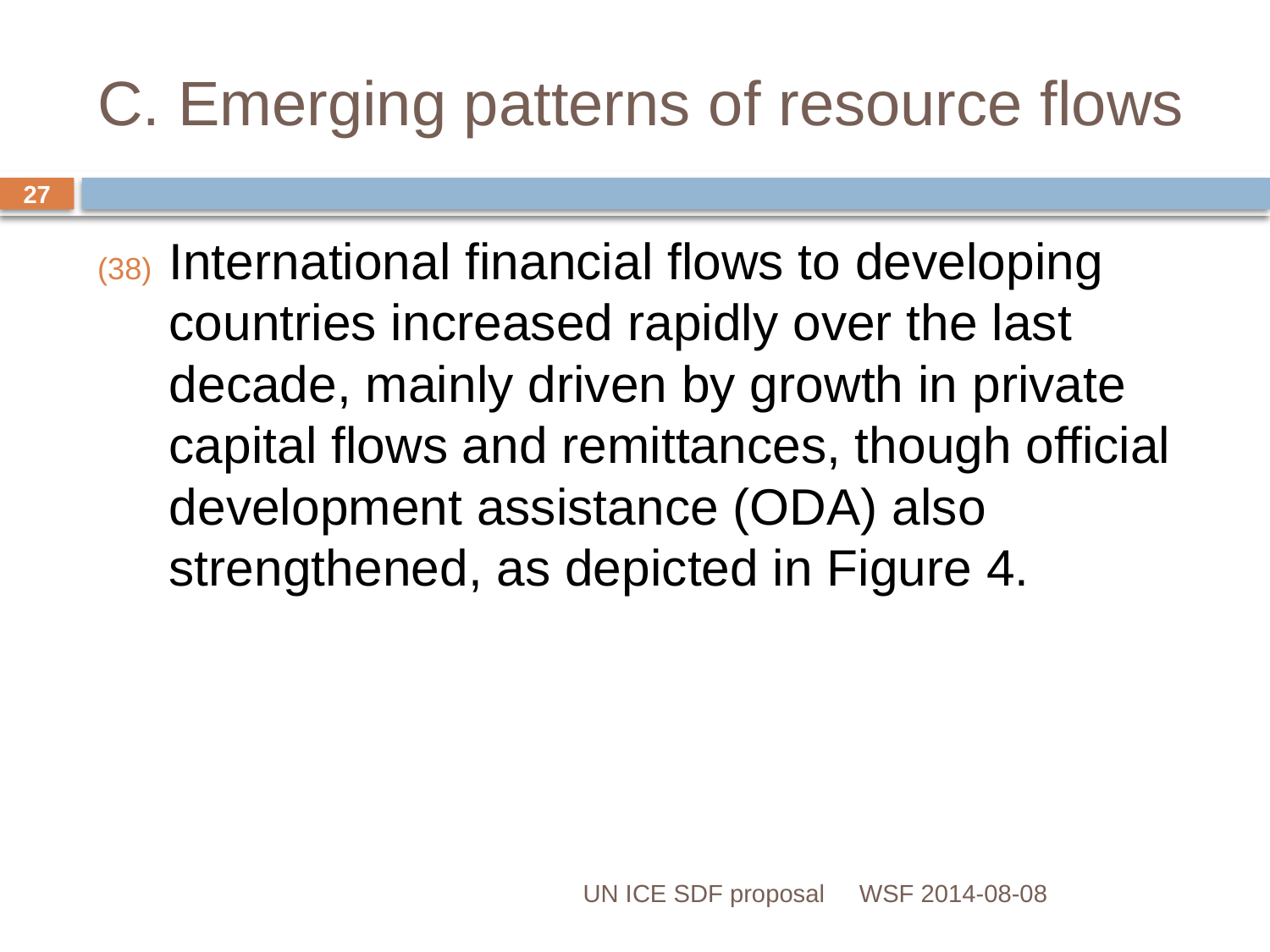

# C. Emerging patterns of resource flows
27
International financial flows to developing countries increased rapidly over the last decade, mainly driven by growth in private capital flows and remittances, though official development assistance (ODA) also strengthened, as depicted in Figure 4.

UN ICE SDF proposal
WSF 2014-08-08